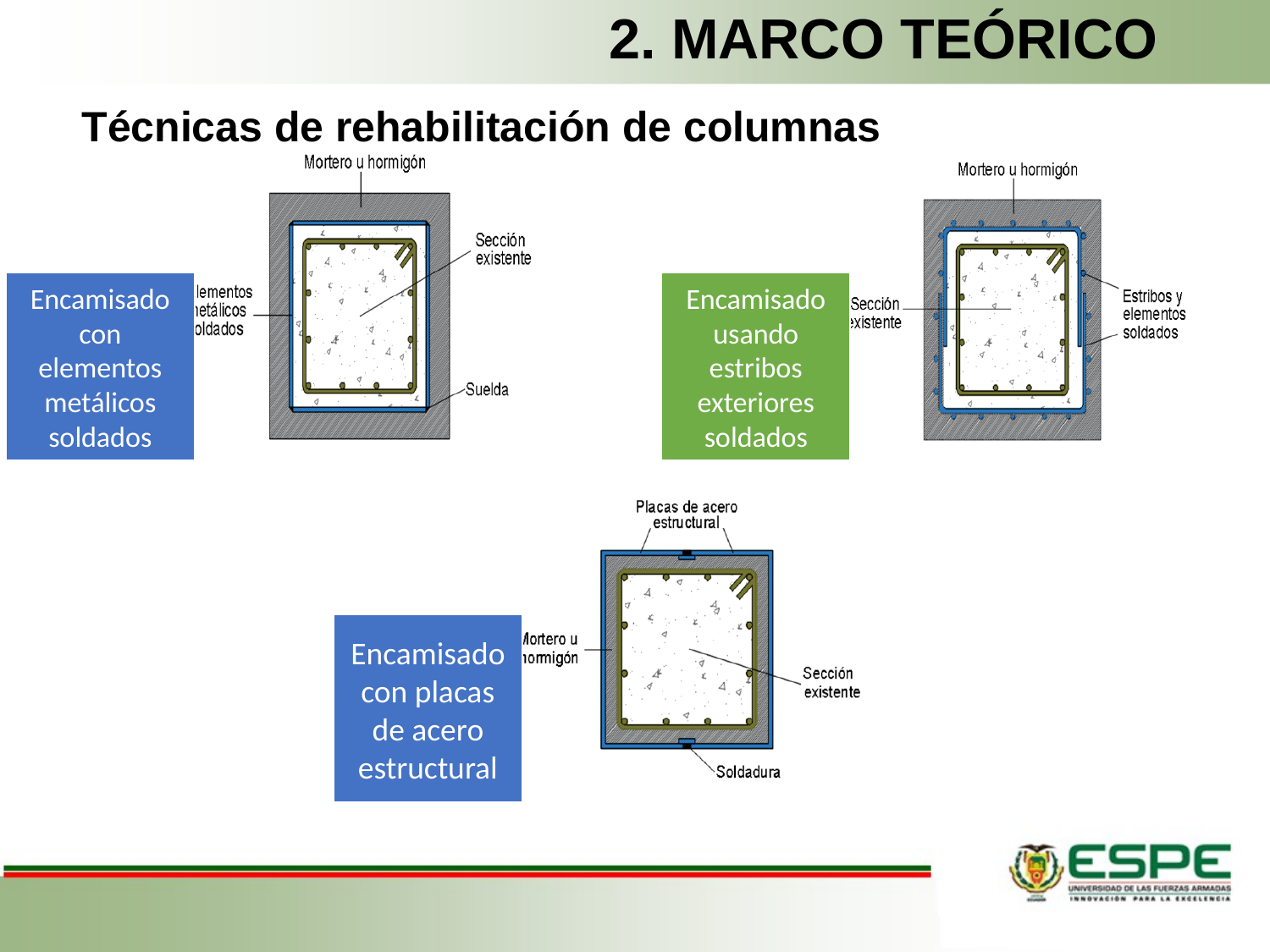

# 2. MARCO TEÓRICO
Técnicas de rehabilitación de columnas
Encamisado con elementos metálicos soldados
Encamisado usando estribos exteriores soldados
Encamisado con placas de acero estructural